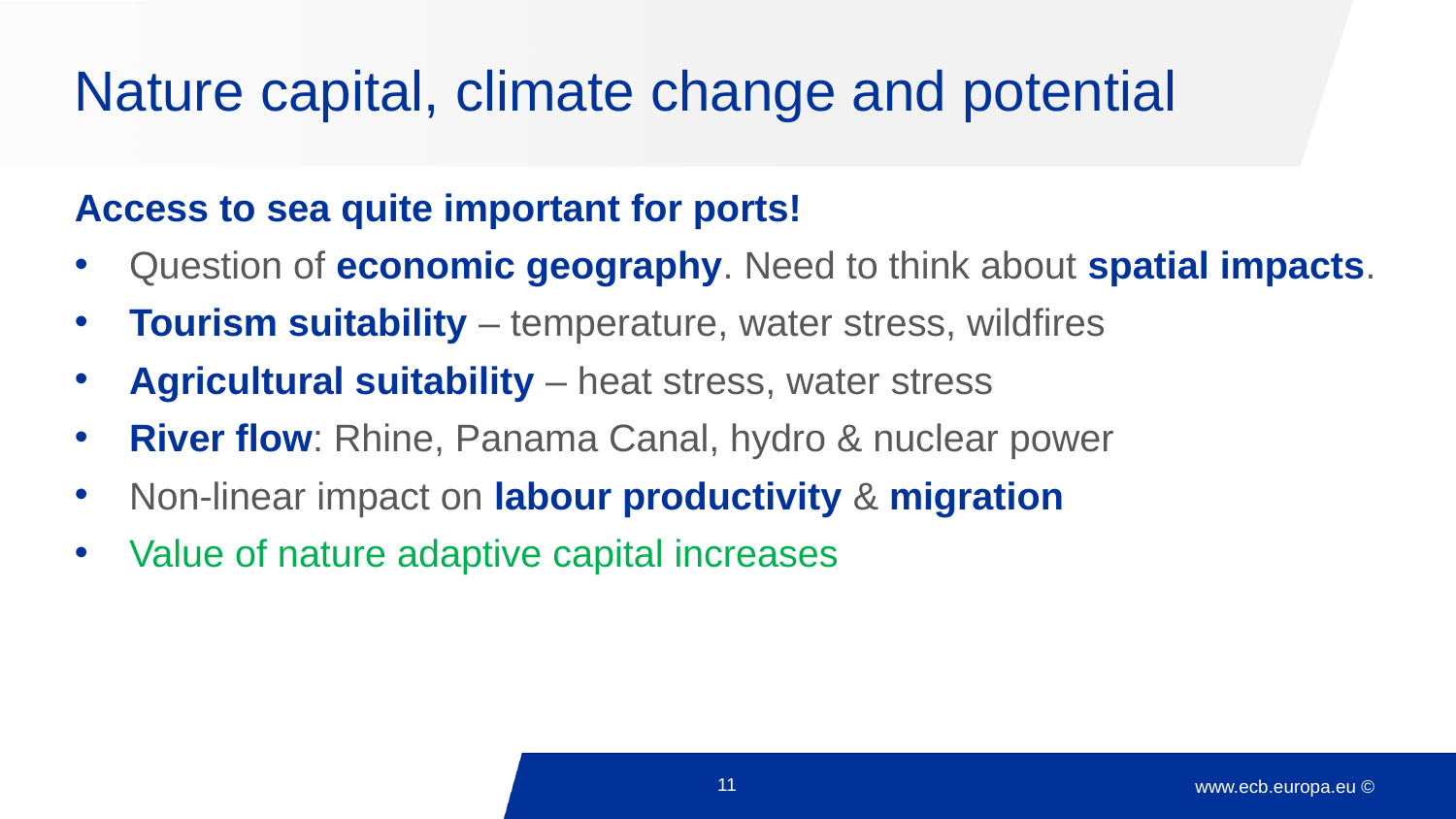

# Nature capital, climate change and potential
Access to sea quite important for ports!
Question of economic geography. Need to think about spatial impacts.
Tourism suitability – temperature, water stress, wildfires
Agricultural suitability – heat stress, water stress
River flow: Rhine, Panama Canal, hydro & nuclear power
Non-linear impact on labour productivity & migration
Value of nature adaptive capital increases

11